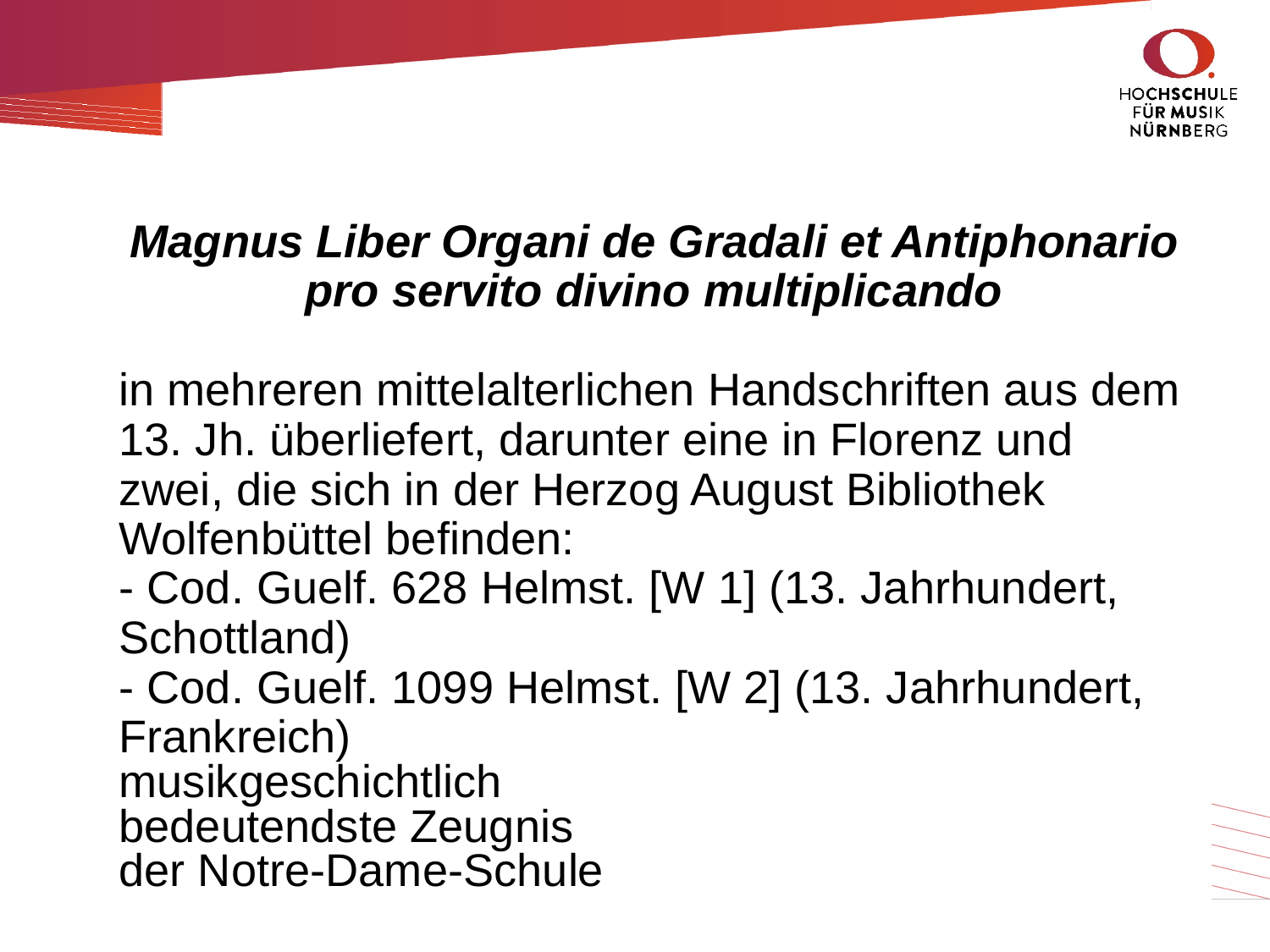

# Magnus Liber Organi de Gradali et Antiphonario pro servito divino multiplicando
in mehreren mittelalterlichen Handschriften aus dem 13. Jh. überliefert, darunter eine in Florenz und zwei, die sich in der Herzog August Bibliothek Wolfenbüttel befinden:
- Cod. Guelf. 628 Helmst. [W 1] (13. Jahrhundert, Schottland)
- Cod. Guelf. 1099 Helmst. [W 2] (13. Jahrhundert, Frankreich)
musikgeschichtlich
bedeutendste Zeugnis
der Notre-Dame-Schule